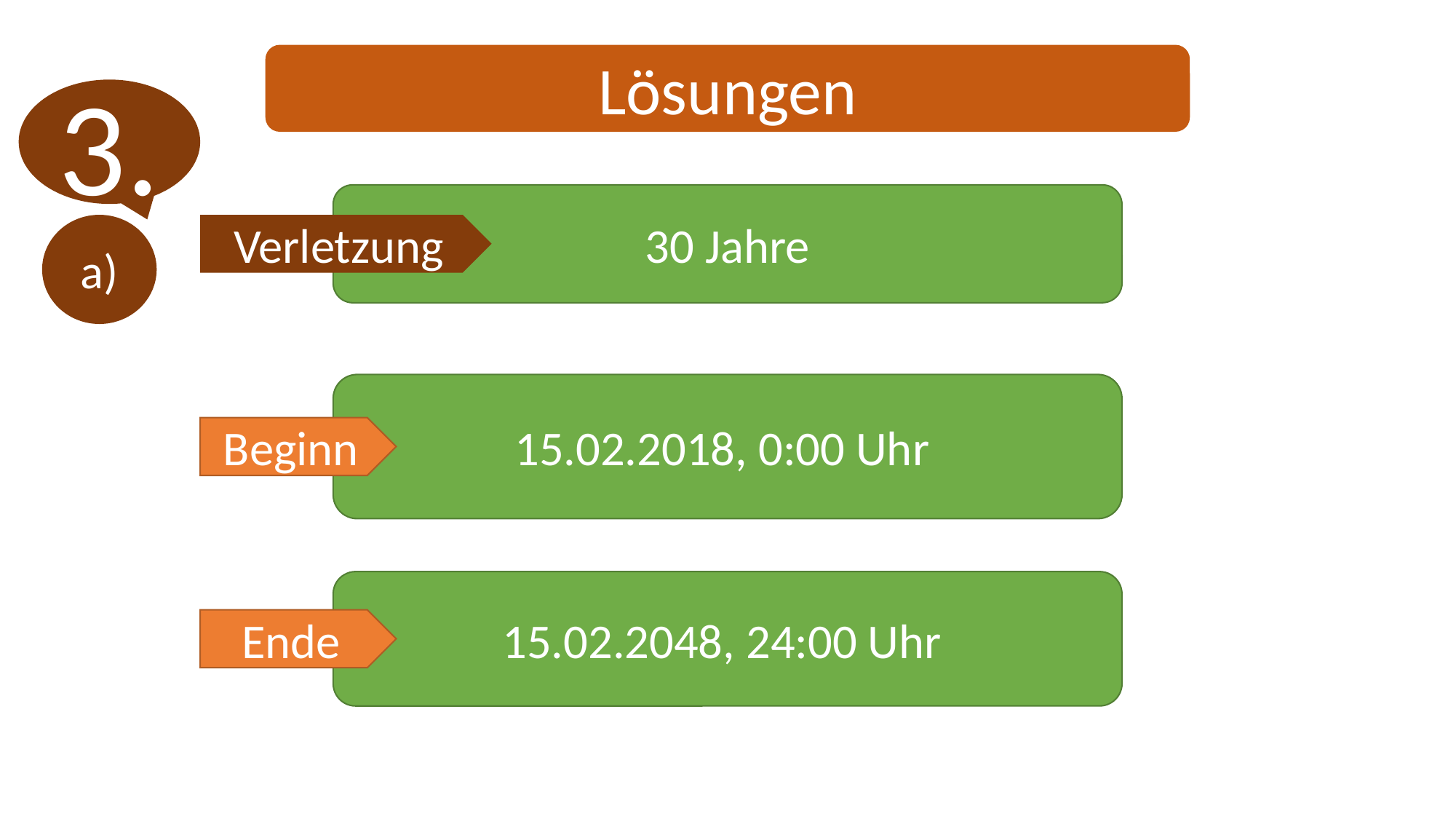

Lösungen
3.
a)
30 Jahre
Verletzung
15.02.2018, 0:00 Uhr
Beginn
15.02.2048, 24:00 Uhr
Ende